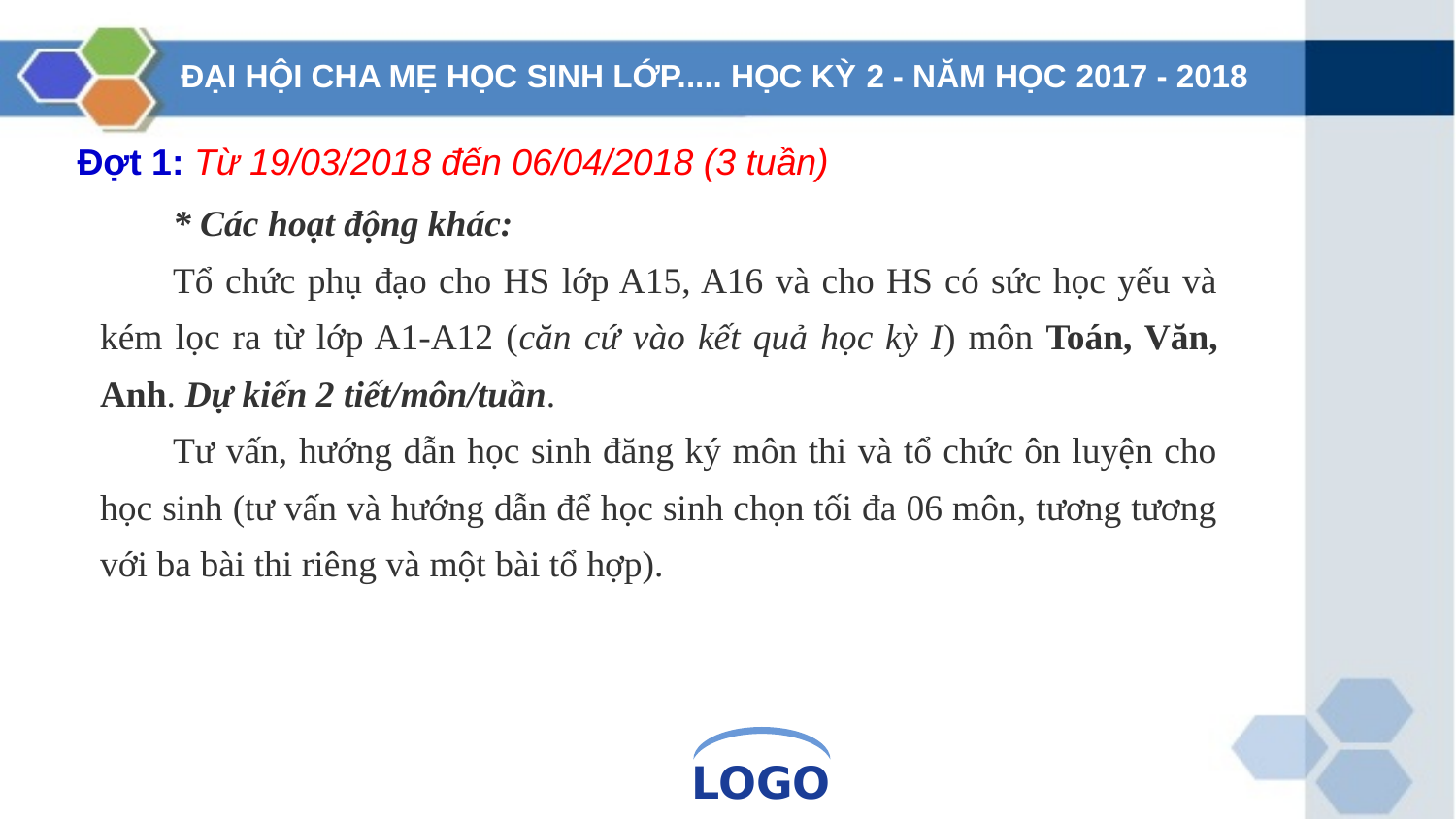

ĐẠI HỘI CHA MẸ HỌC SINH LỚP..... HỌC KỲ 2 - NĂM HỌC 2017 - 2018
Đợt 1: Từ 19/03/2018 đến 06/04/2018 (3 tuần)
* Các hoạt động khác:
Tổ chức phụ đạo cho HS lớp A15, A16 và cho HS có sức học yếu và kém lọc ra từ lớp A1-A12 (căn cứ vào kết quả học kỳ I) môn Toán, Văn, Anh. Dự kiến 2 tiết/môn/tuần.
Tư vấn, hướng dẫn học sinh đăng ký môn thi và tổ chức ôn luyện cho học sinh (tư vấn và hướng dẫn để học sinh chọn tối đa 06 môn, tương tương với ba bài thi riêng và một bài tổ hợp).